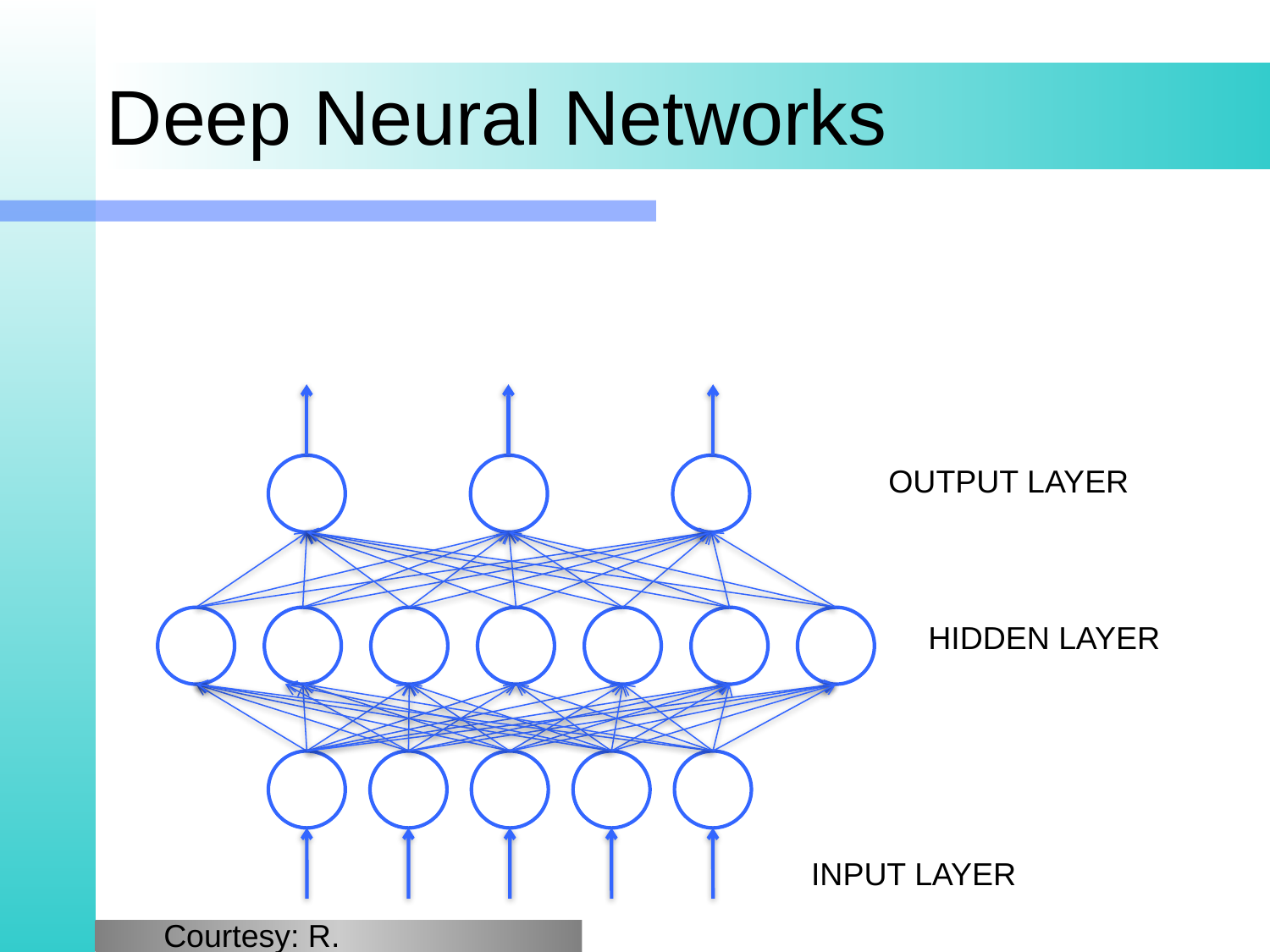

# Deep Neural Networks
OUTPUT LAYER

HIDDEN LAYER

INPUT LAYER
Courtesy: R. Pieraccini